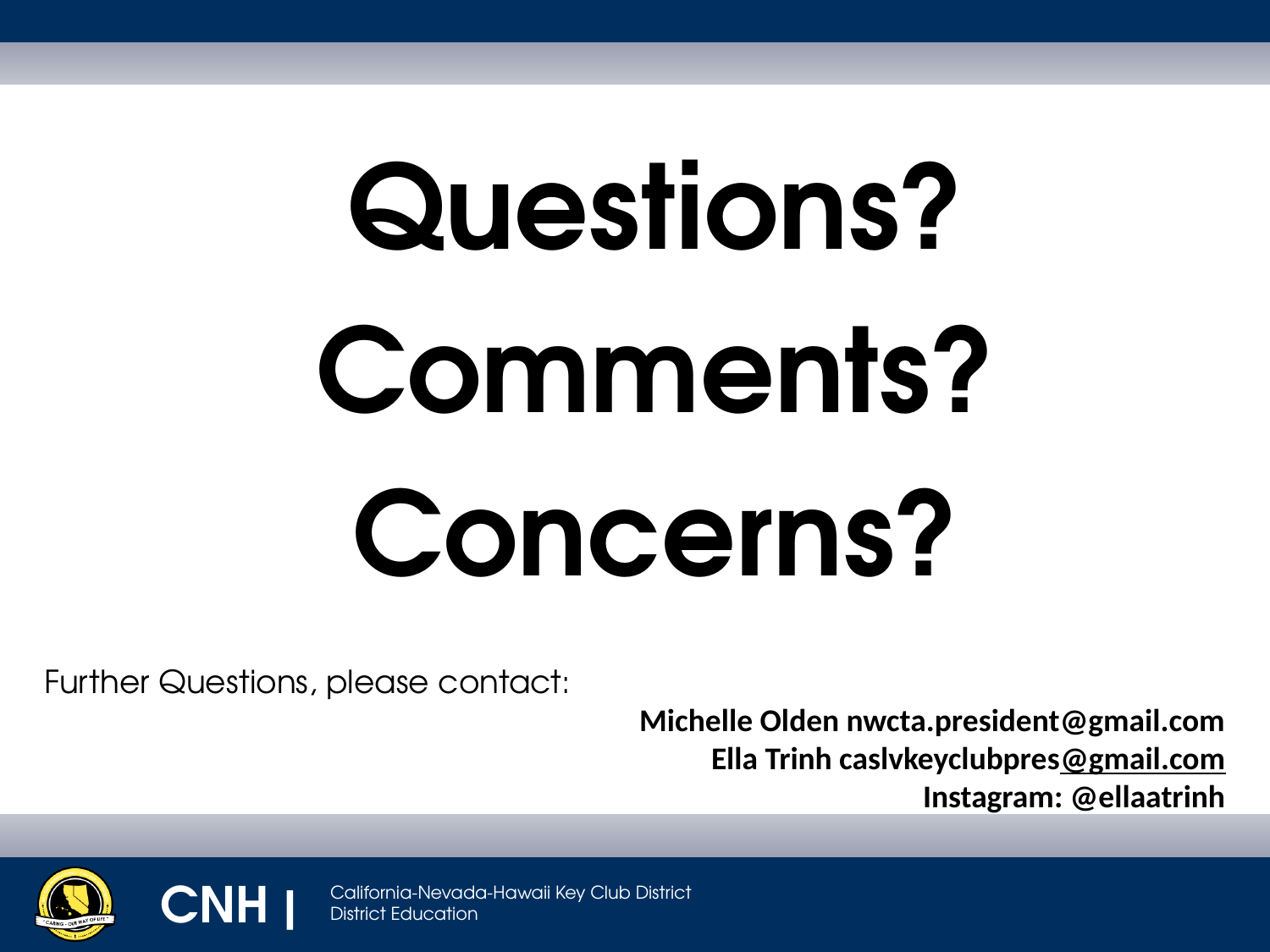

Questions?
Comments?
Concerns?

Further Questions, please contact:
Michelle Olden nwcta.president@gmail.com
Ella Trinh caslvkeyclubpres@gmail.com
Instagram: @ellaatrinh